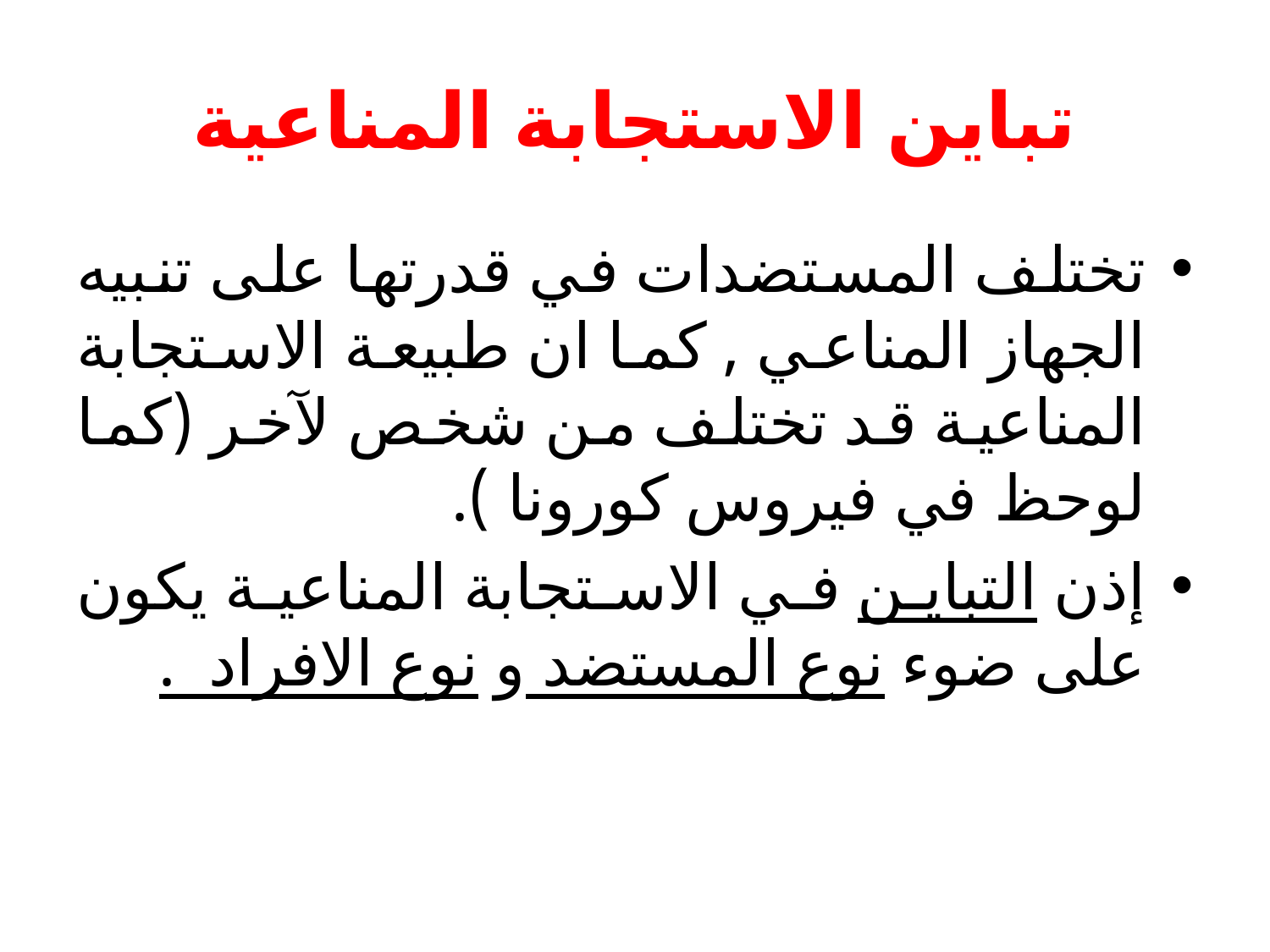

# تباين الاستجابة المناعية
تختلف المستضدات في قدرتها على تنبيه الجهاز المناعي , كما ان طبيعة الاستجابة المناعية قد تختلف من شخص لآخر (كما لوحظ في فيروس كورونا ).
إذن التباين في الاستجابة المناعية يكون على ضوء نوع المستضد و نوع الافراد  .